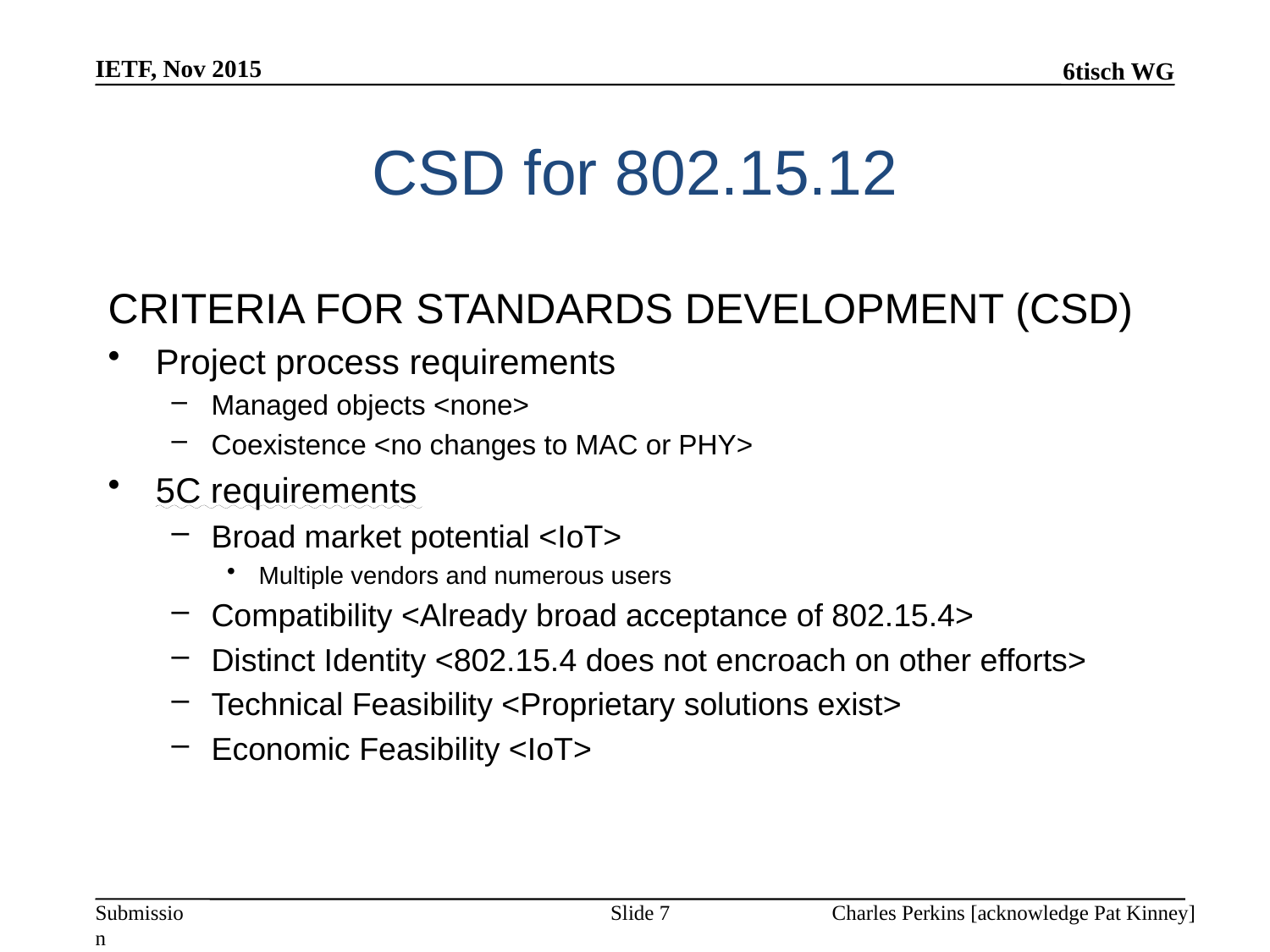

IETF, Nov 2015
# CSD for 802.15.12
CRITERIA FOR STANDARDS DEVELOPMENT (CSD)
Project process requirements
Managed objects <none>
Coexistence <no changes to MAC or PHY>
5C requirements
Broad market potential <IoT>
Multiple vendors and numerous users
Compatibility <Already broad acceptance of 802.15.4>
Distinct Identity <802.15.4 does not encroach on other efforts>
Technical Feasibility <Proprietary solutions exist>
Economic Feasibility <IoT>
Slide 7
Charles Perkins [acknowledge Pat Kinney]